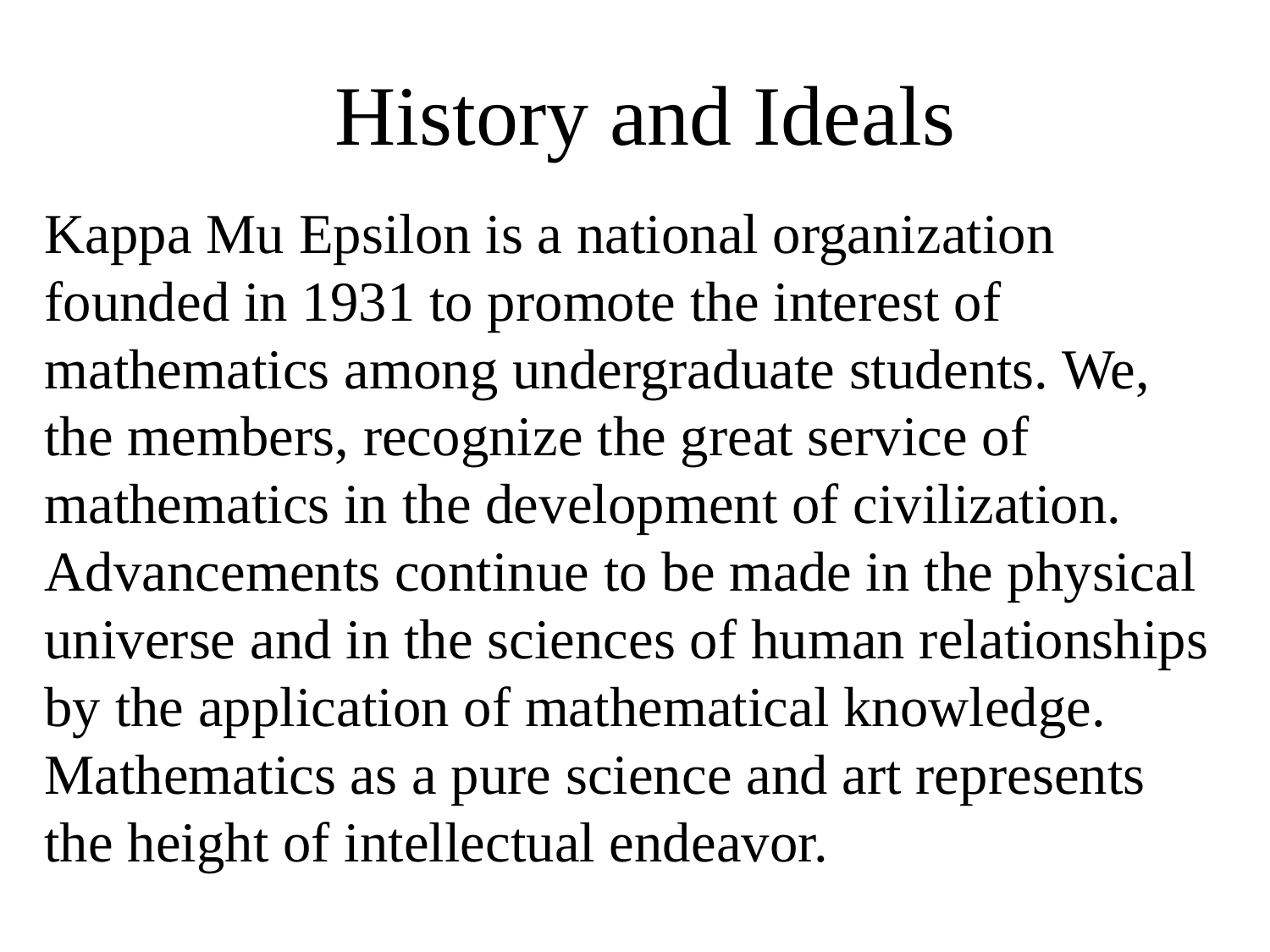

# History and Ideals
Kappa Mu Epsilon is a national organization founded in 1931 to promote the interest of mathematics among undergraduate students. We, the members, recognize the great service of mathematics in the development of civilization. Advancements continue to be made in the physical universe and in the sciences of human relationships by the application of mathematical knowledge. Mathematics as a pure science and art represents the height of intellectual endeavor.